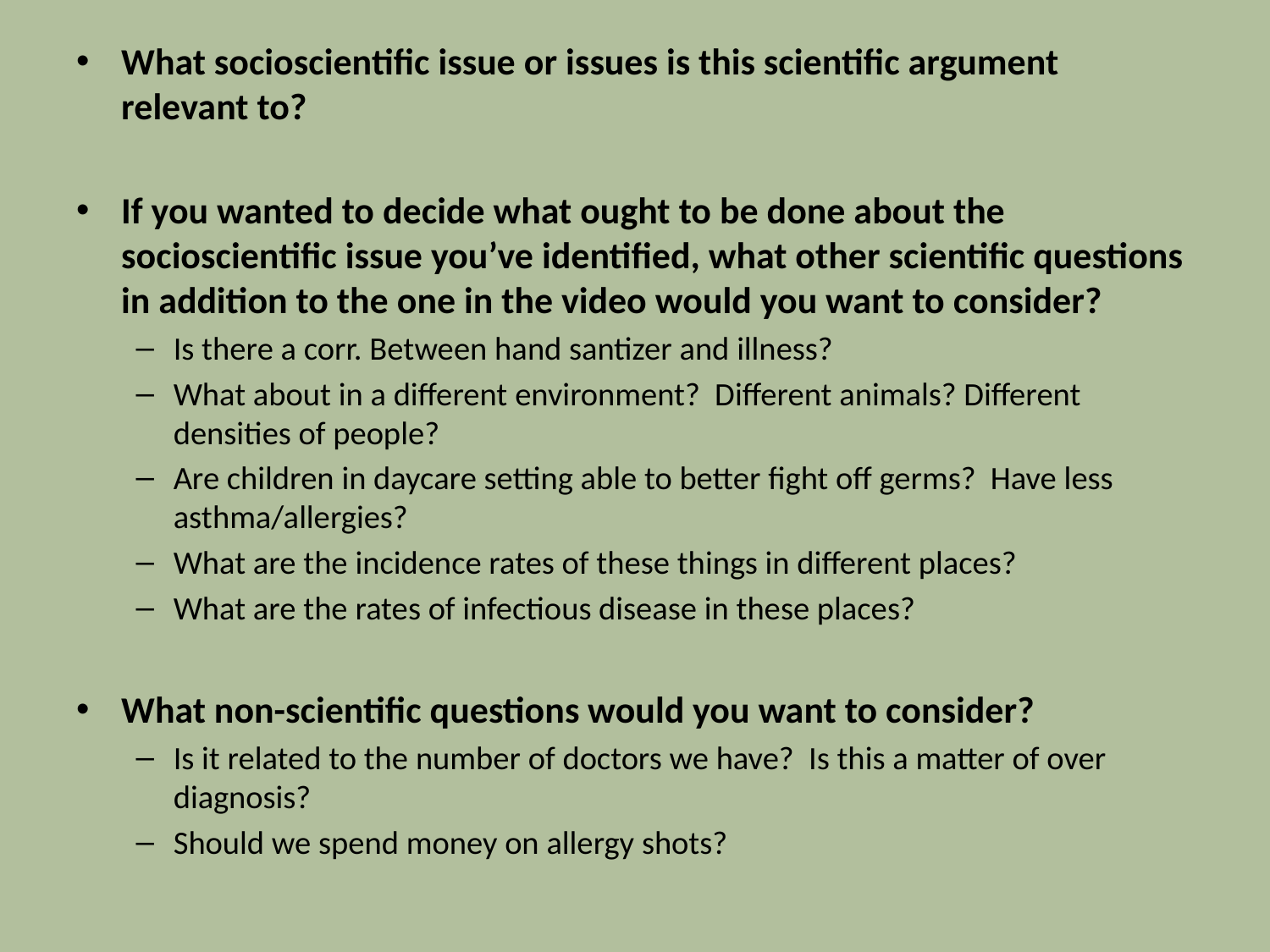

What socioscientific issue or issues is this scientific argument relevant to?

If you wanted to decide what ought to be done about the socioscientific issue you’ve identified, what other scientific questions in addition to the one in the video would you want to consider?
Is there a corr. Between hand santizer and illness?
What about in a different environment?  Different animals? Different densities of people?
Are children in daycare setting able to better fight off germs?  Have less asthma/allergies?
What are the incidence rates of these things in different places?
What are the rates of infectious disease in these places?

What non-scientific questions would you want to consider?
Is it related to the number of doctors we have?  Is this a matter of over diagnosis?
Should we spend money on allergy shots?